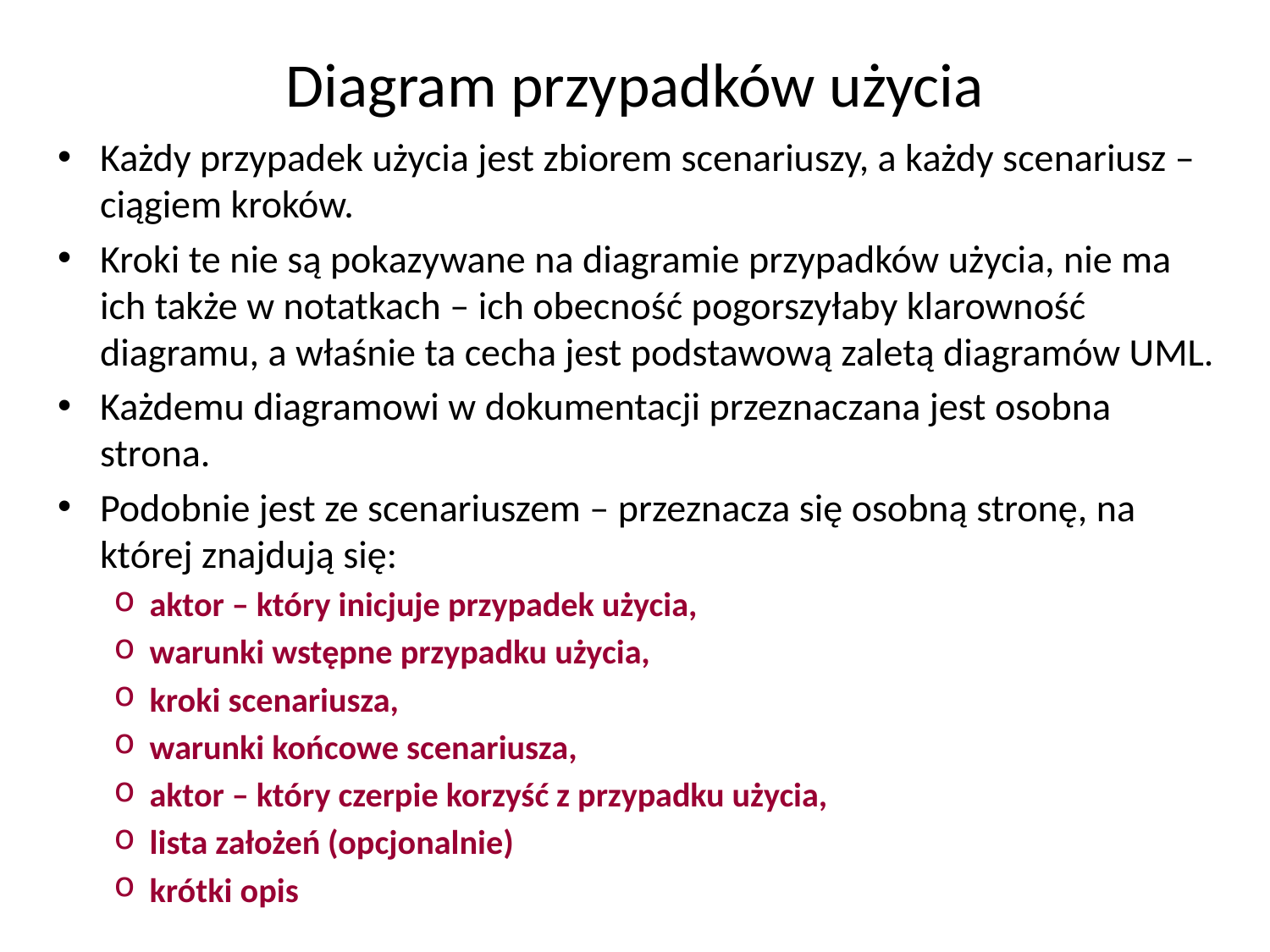

# Diagram przypadków użycia
Każdy przypadek użycia jest zbiorem scenariuszy, a każdy scenariusz – ciągiem kroków.
Kroki te nie są pokazywane na diagramie przypadków użycia, nie ma ich także w notatkach – ich obecność pogorszyłaby klarowność diagramu, a właśnie ta cecha jest podstawową zaletą diagramów UML.
Każdemu diagramowi w dokumentacji przeznaczana jest osobna strona.
Podobnie jest ze scenariuszem – przeznacza się osobną stronę, na której znajdują się:
aktor – który inicjuje przypadek użycia,
warunki wstępne przypadku użycia,
kroki scenariusza,
warunki końcowe scenariusza,
aktor – który czerpie korzyść z przypadku użycia,
lista założeń (opcjonalnie)
krótki opis